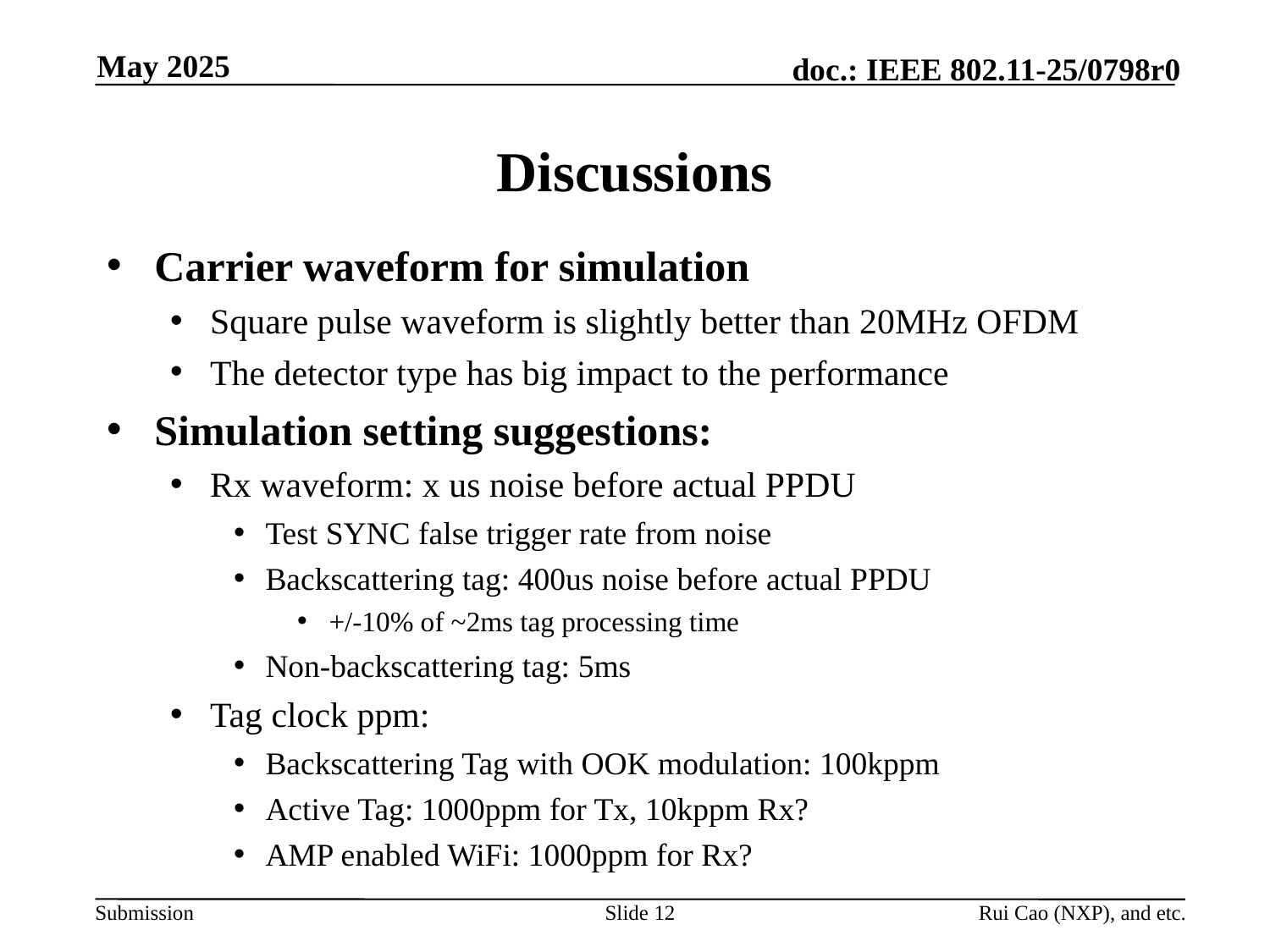

May 2025
# Discussions
Carrier waveform for simulation
Square pulse waveform is slightly better than 20MHz OFDM
The detector type has big impact to the performance
Simulation setting suggestions:
Rx waveform: x us noise before actual PPDU
Test SYNC false trigger rate from noise
Backscattering tag: 400us noise before actual PPDU
+/-10% of ~2ms tag processing time
Non-backscattering tag: 5ms
Tag clock ppm:
Backscattering Tag with OOK modulation: 100kppm
Active Tag: 1000ppm for Tx, 10kppm Rx?
AMP enabled WiFi: 1000ppm for Rx?
Slide 12
Rui Cao (NXP), and etc.